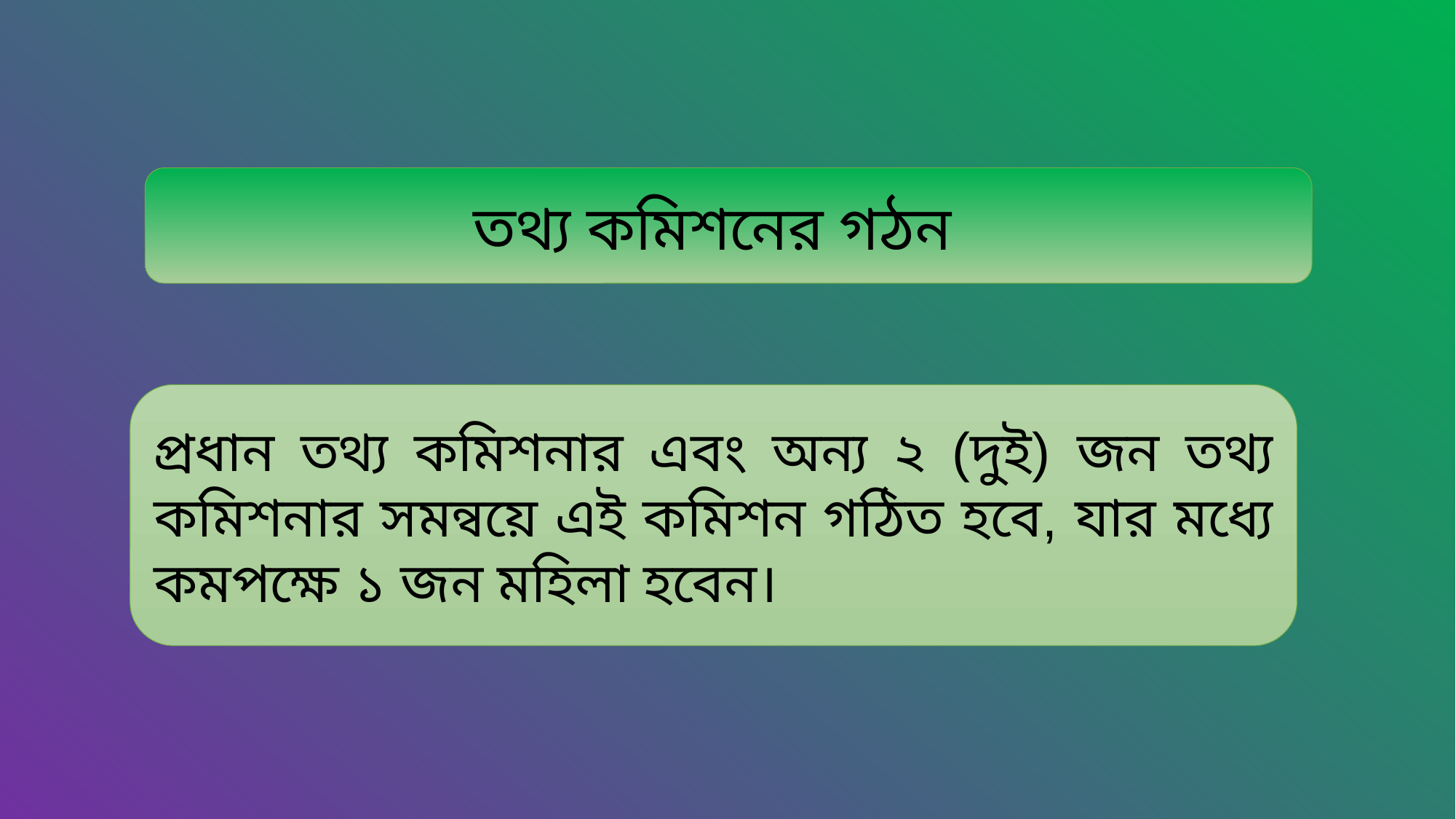

তথ্য কমিশনের গঠন
প্রধান তথ্য কমিশনার এবং অন্য ২ (দুই) জন তথ্য কমিশনার সমন্বয়ে এই কমিশন গঠিত হবে, যার মধ্যে কমপক্ষে ১ জন মহিলা হবেন।